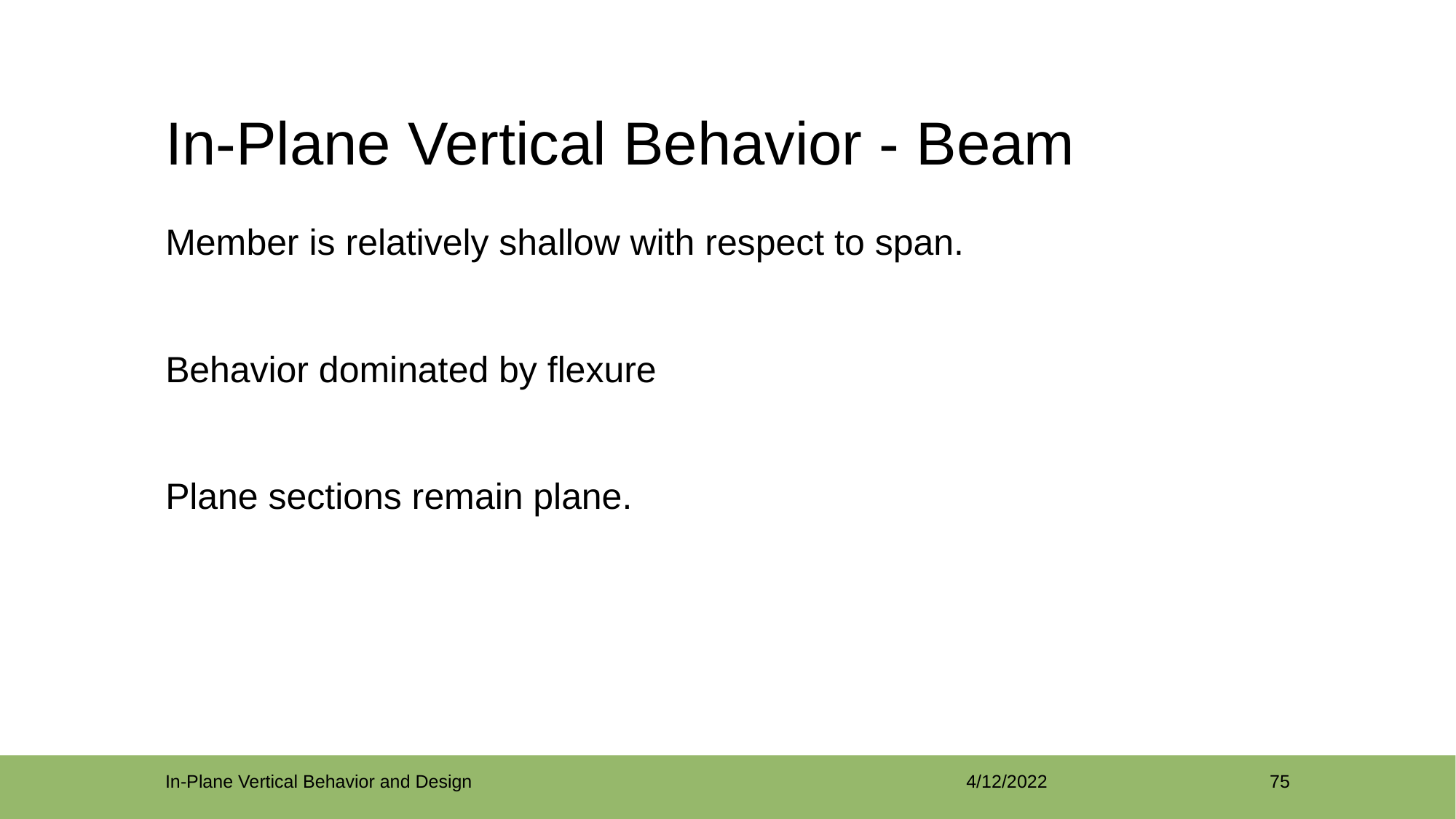

# In-Plane Vertical Behavior - Beam
Member is relatively shallow with respect to span.

Behavior dominated by flexure

Plane sections remain plane.

In-Plane Vertical Behavior and Design
4/12/2022
75